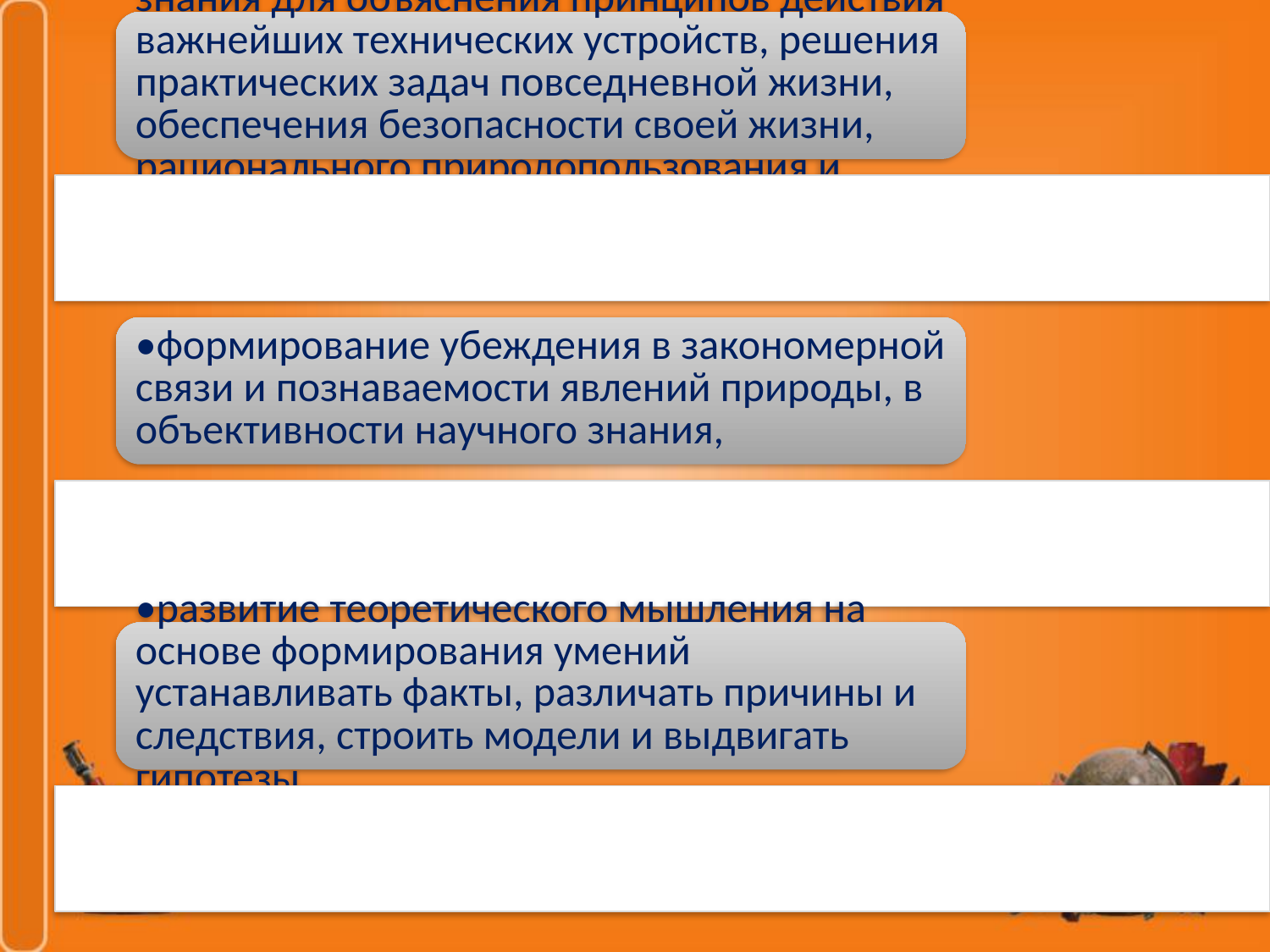

•формирование убеждения в закономерной связи и познаваемости явлений природы, в объективности научного знания,
•развитие теоретического мышления на основе формирования умений устанавливать факты, различать причины и следствия, строить модели и выдвигать гипотезы,
#